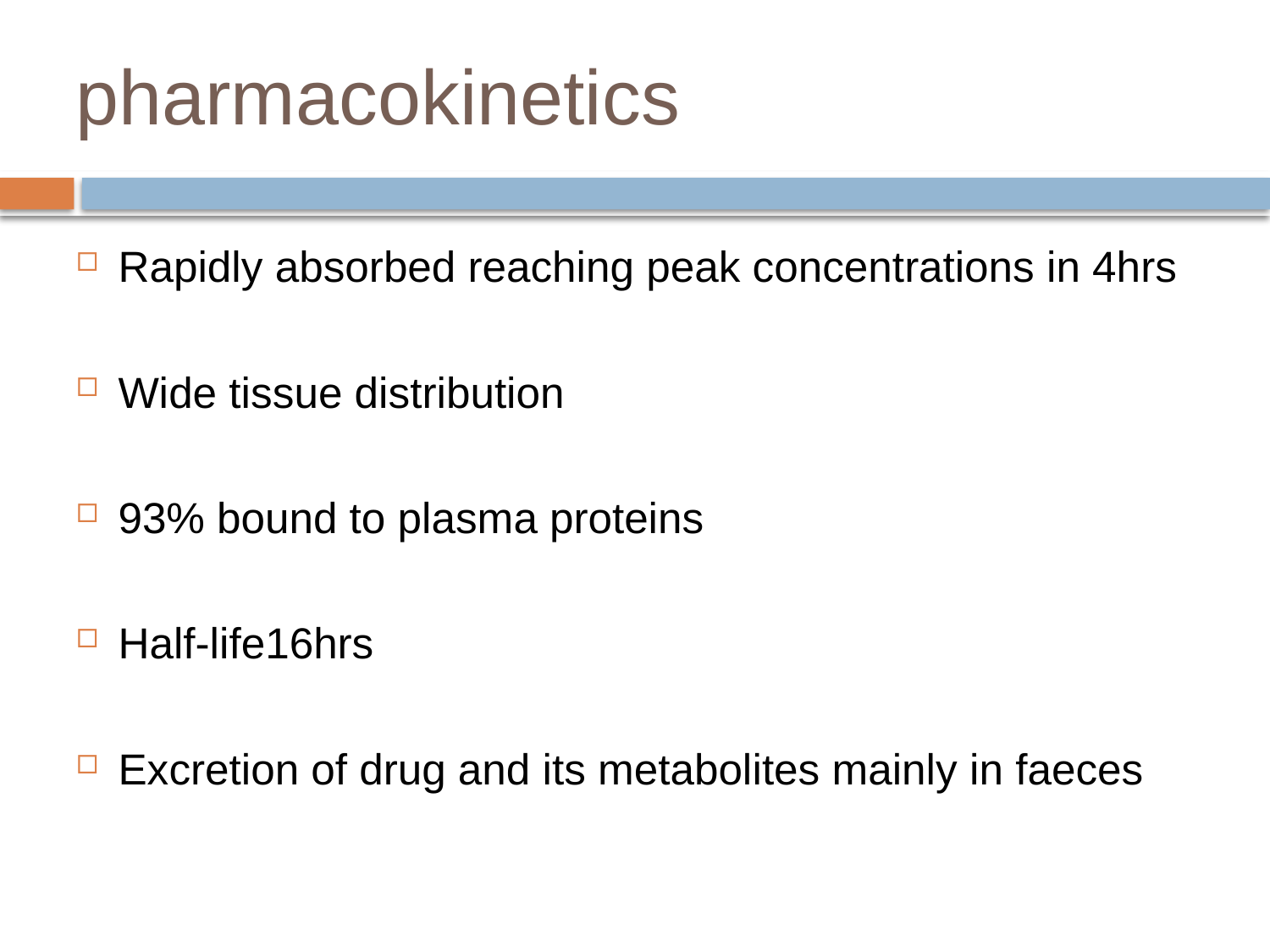

# pharmacokinetics
Rapidly absorbed reaching peak concentrations in 4hrs

Wide tissue distribution

93% bound to plasma proteins

Half-life16hrs

Excretion of drug and its metabolites mainly in faeces